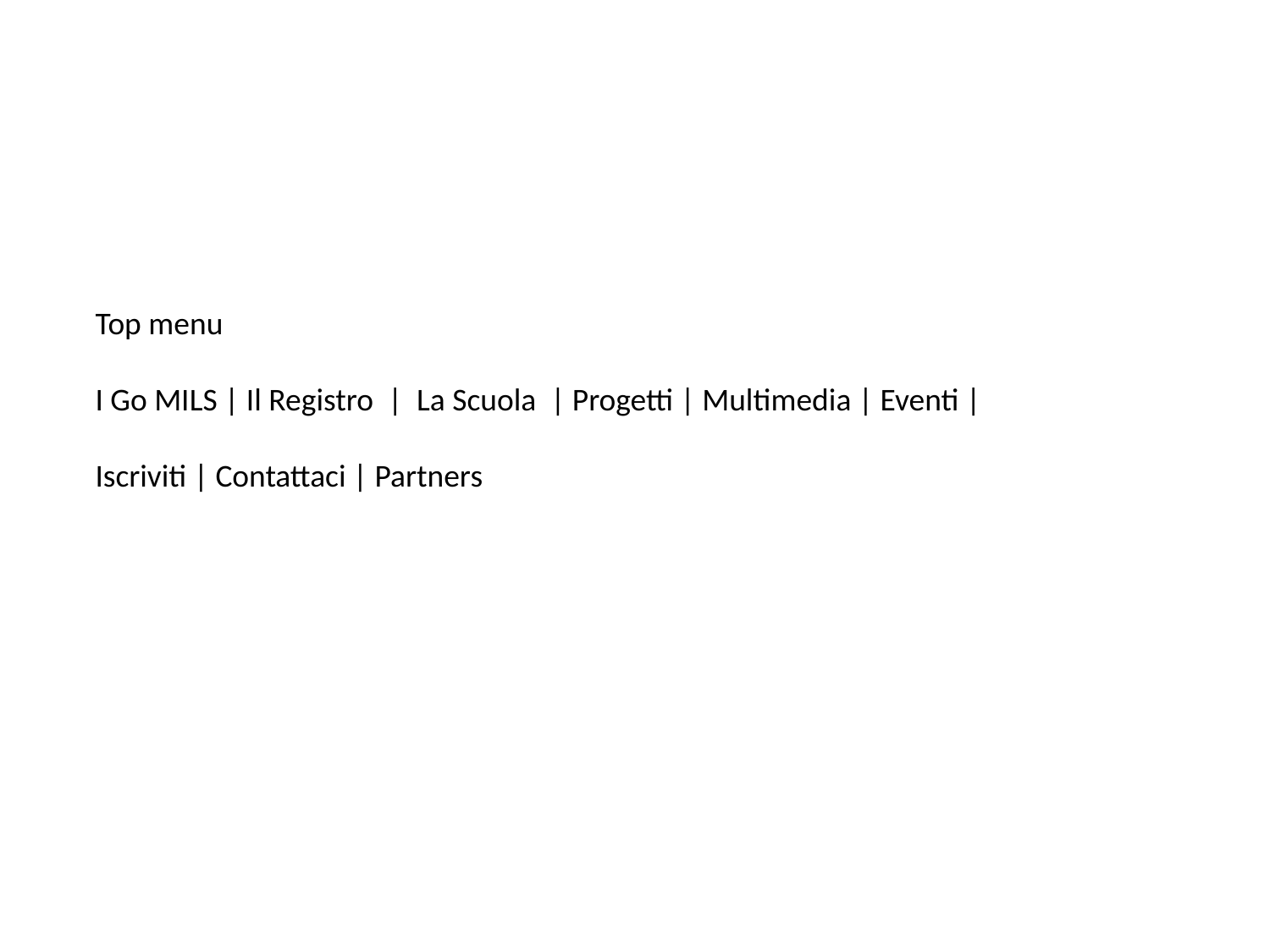

Top menu
I Go MILS | Il Registro  |  La Scuola  | Progetti | Multimedia | Eventi |
Iscriviti | Contattaci | Partners